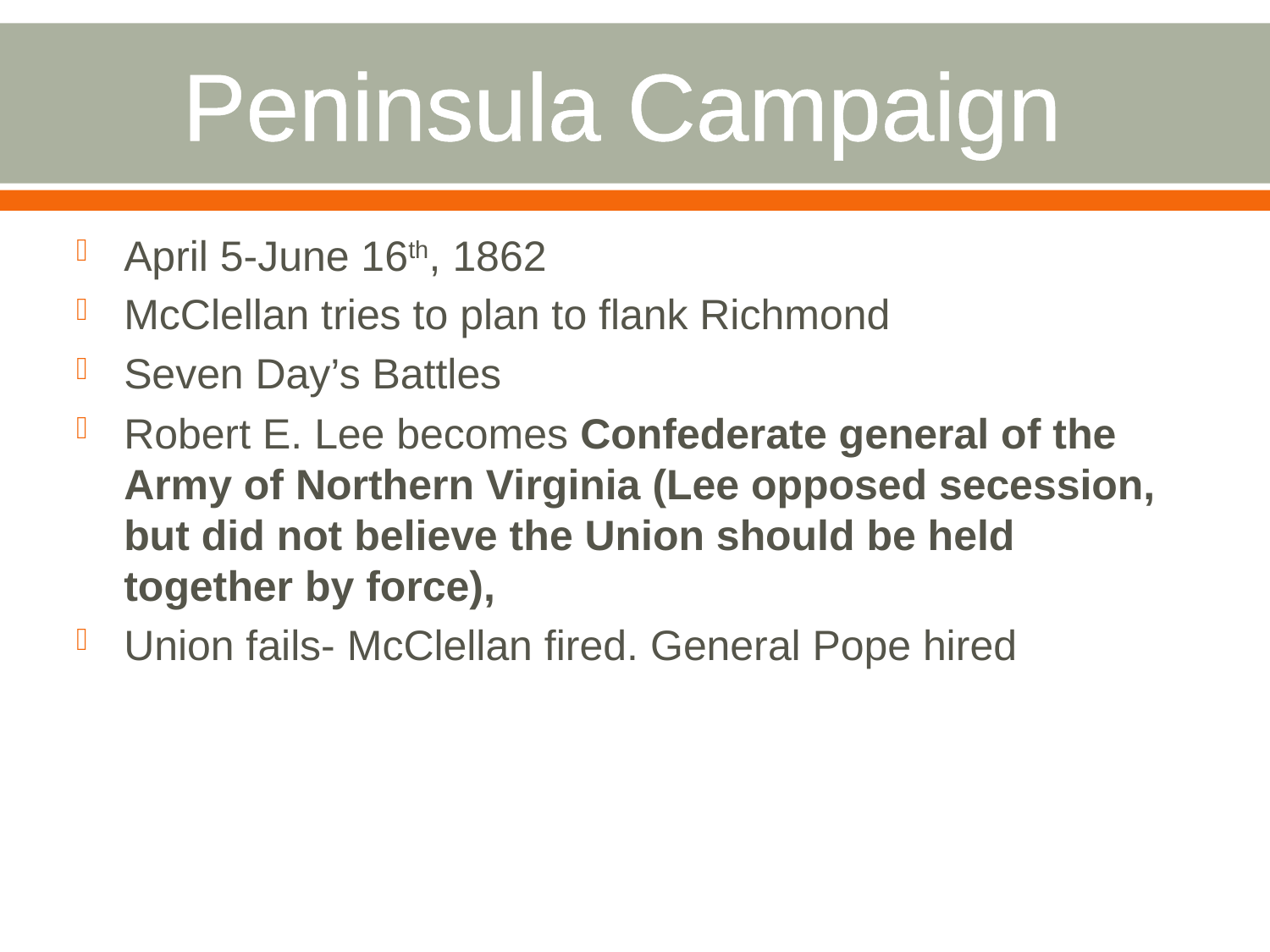

# Peninsula Campaign
April 5-June 16th, 1862
McClellan tries to plan to flank Richmond
Seven Day’s Battles
Robert E. Lee becomes Confederate general of the Army of Northern Virginia (Lee opposed secession, but did not believe the Union should be held together by force),
Union fails- McClellan fired. General Pope hired